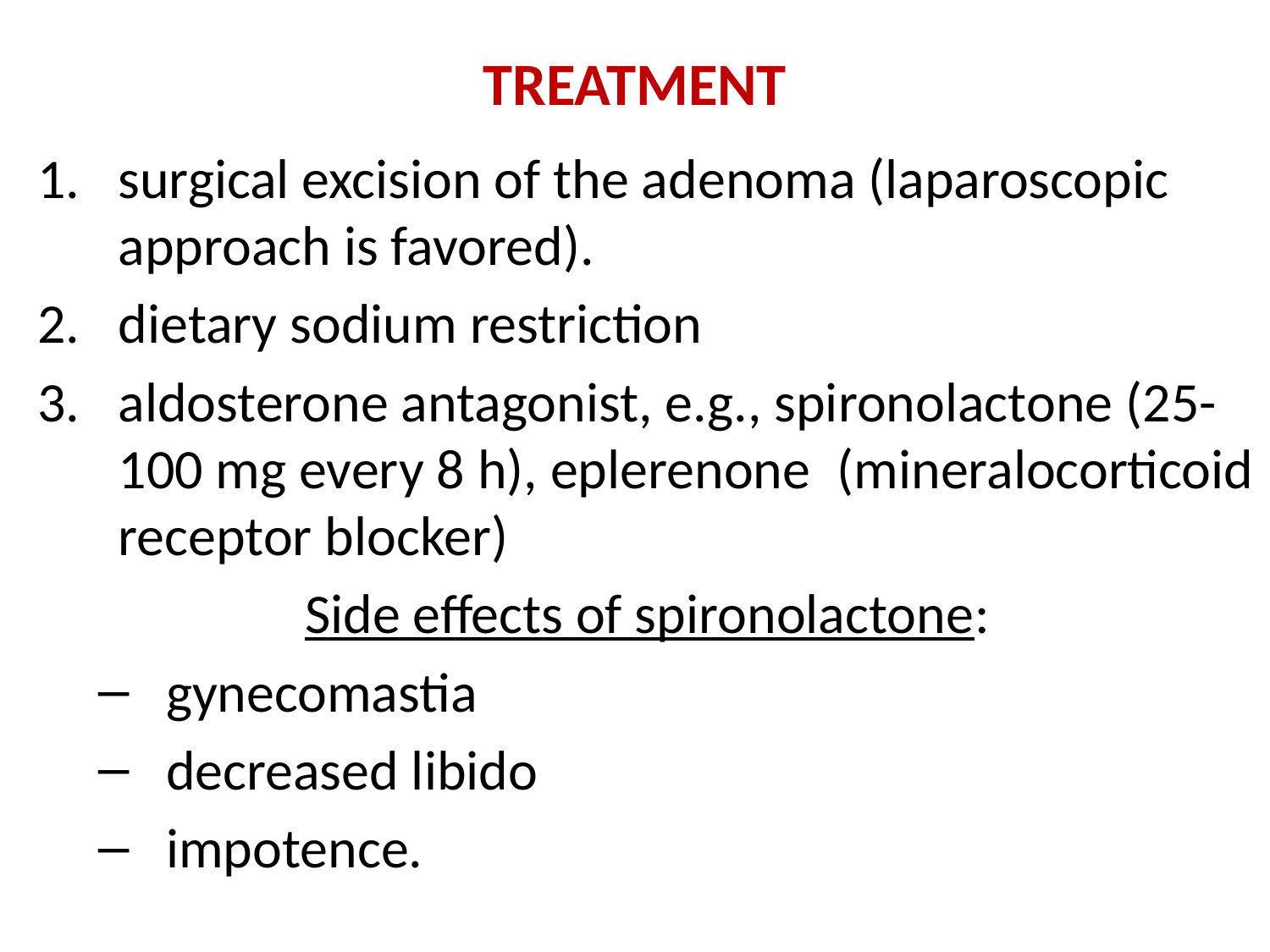

# TREATMENT
surgical excision of the adenoma (laparoscopic approach is favored).
dietary sodium restriction
aldosterone antagonist, e.g., spironolactone (25-100 mg every 8 h), eplerenone  (mineralocorticoid receptor blocker)
Side effects of spironolactone:
gynecomastia
decreased libido
impotence.